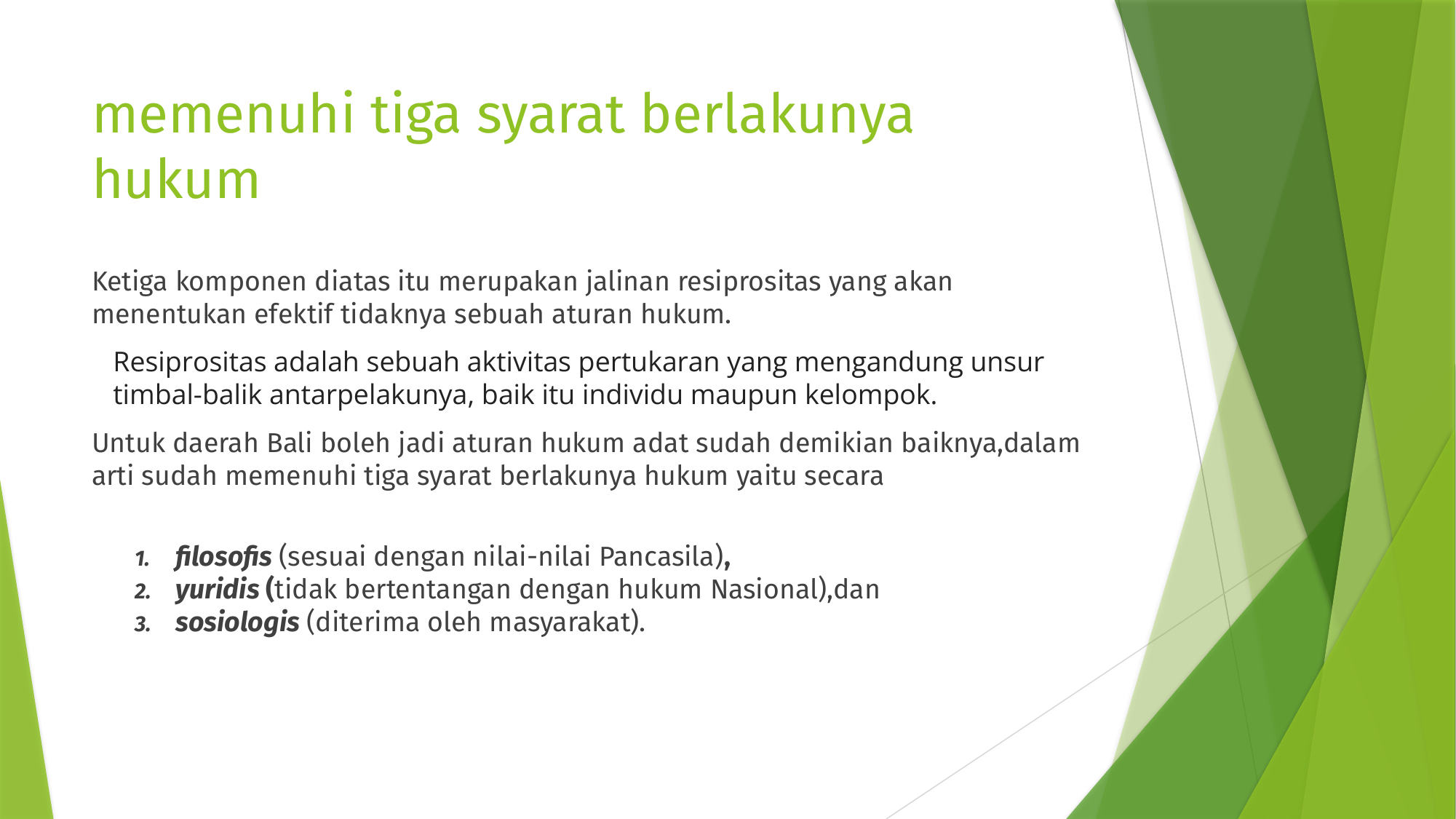

# memenuhi tiga syarat berlakunya hukum
Ketiga komponen diatas itu merupakan jalinan resiprositas yang akan menentukan efektif tidaknya sebuah aturan hukum.
Resiprositas adalah sebuah aktivitas pertukaran yang mengandung unsur timbal-balik antarpelakunya, baik itu individu maupun kelompok.
Untuk daerah Bali boleh jadi aturan hukum adat sudah demikian baiknya,dalam arti sudah memenuhi tiga syarat berlakunya hukum yaitu secara

filosofis (sesuai dengan nilai-nilai Pancasila),
yuridis (tidak bertentangan dengan hukum Nasional),dan
sosiologis (diterima oleh masyarakat).